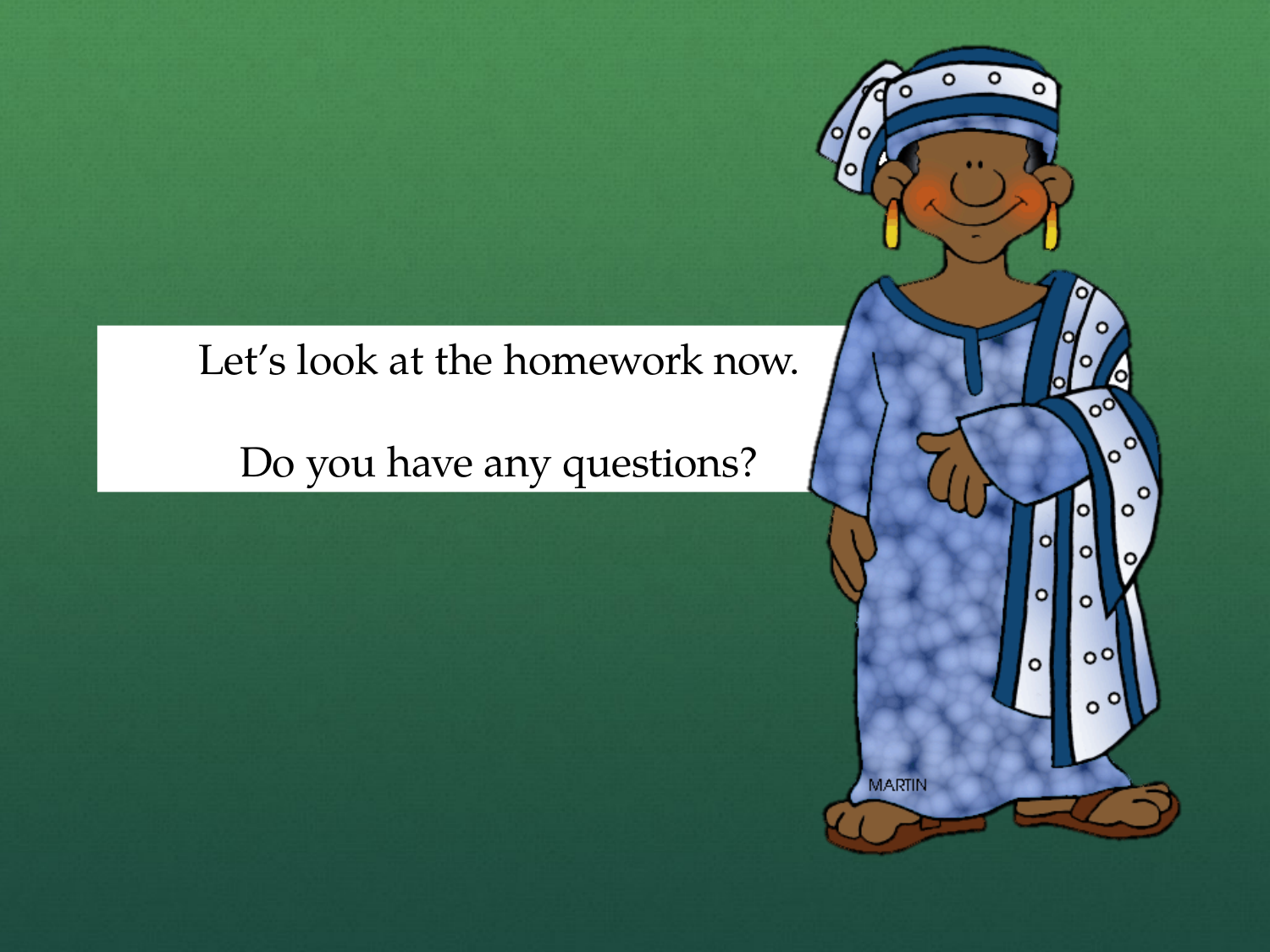

Let’s look at the homework now.

Do you have any questions?